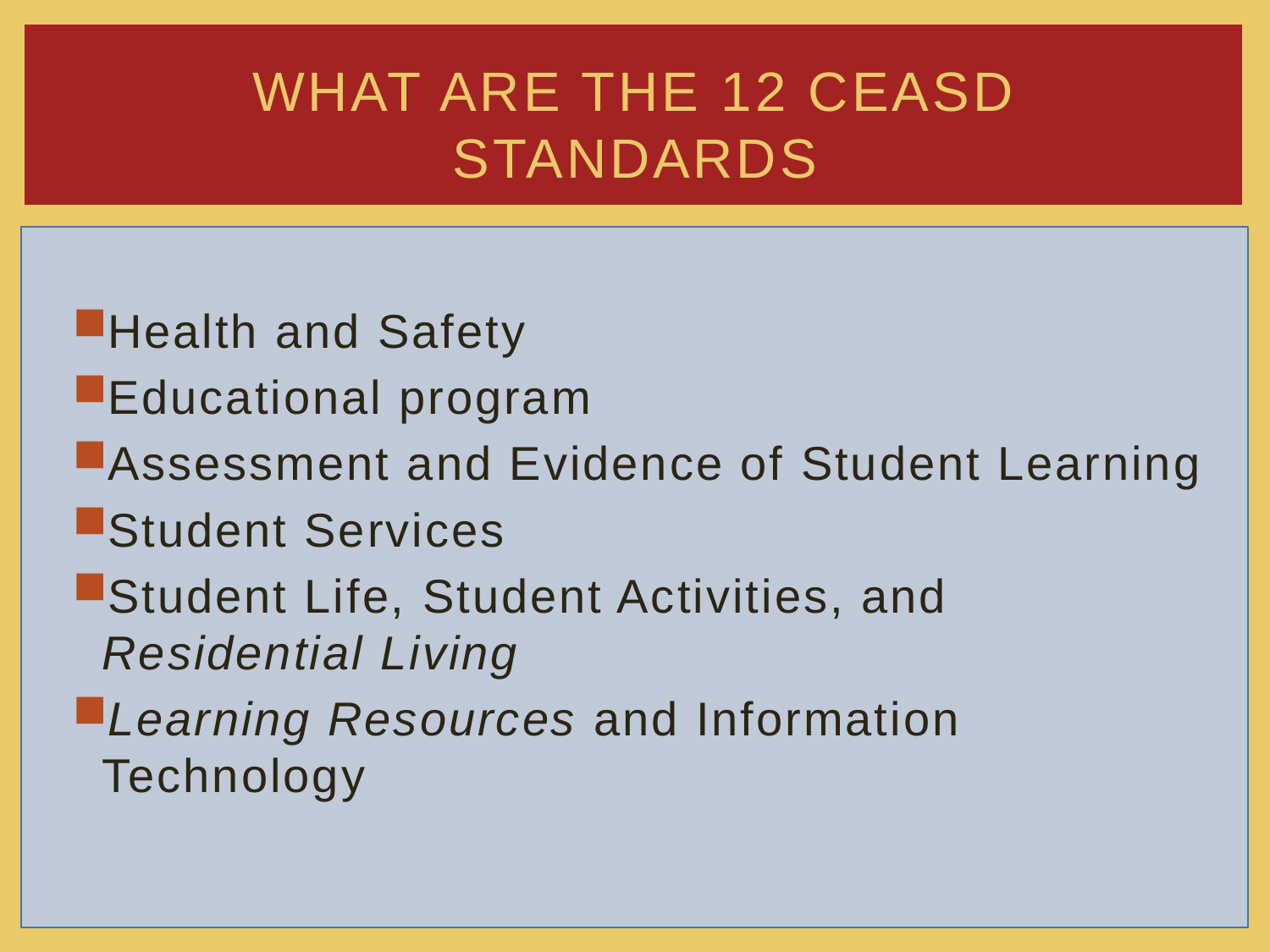

# What are the 12 CEASD Standards
Health and Safety
Educational program
Assessment and Evidence of Student Learning
Student Services
Student Life, Student Activities, and Residential Living
Learning Resources and Information Technology